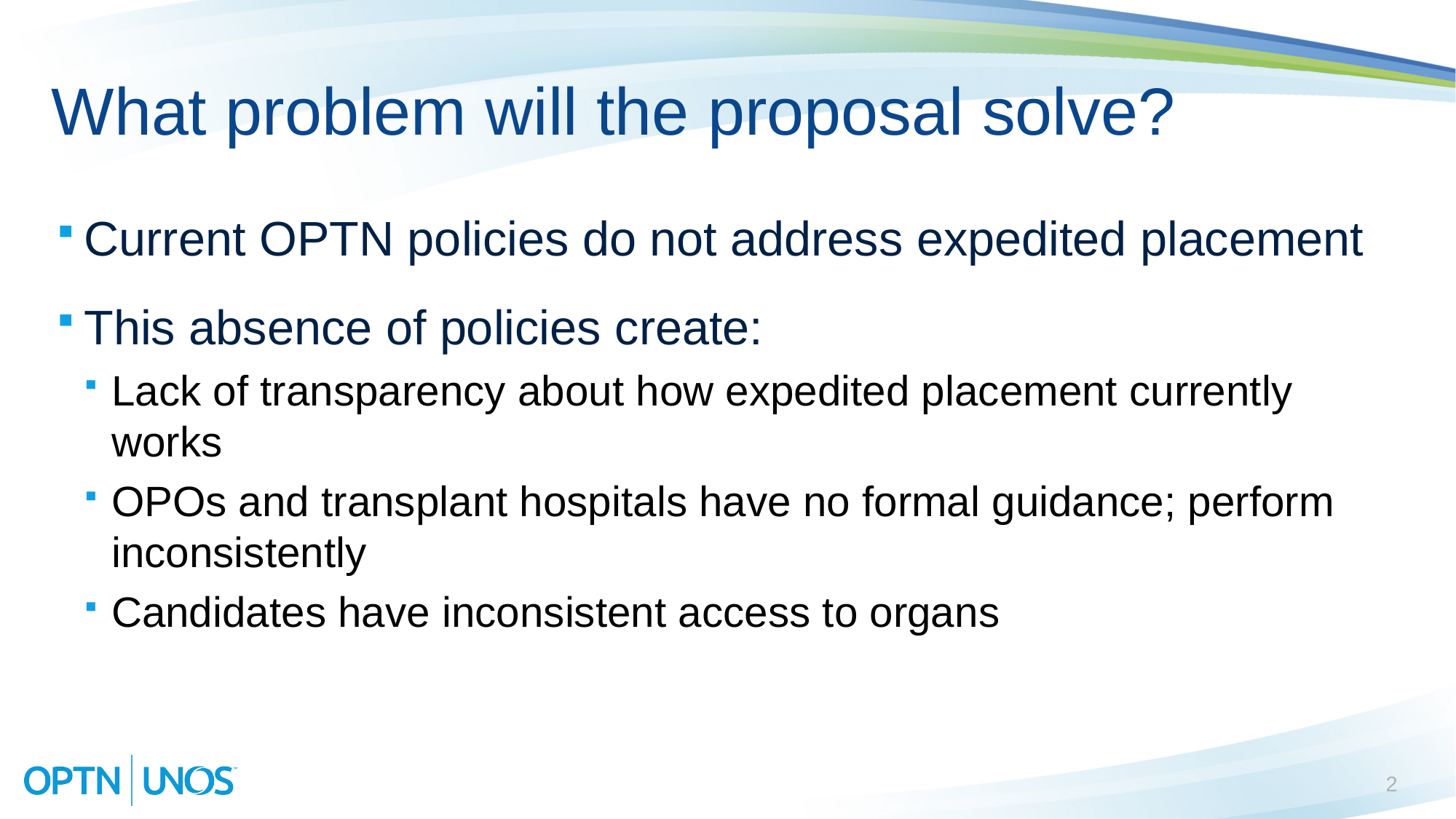

# What problem will the proposal solve?
Current OPTN policies do not address expedited placement
This absence of policies create:
Lack of transparency about how expedited placement currently works
OPOs and transplant hospitals have no formal guidance; perform inconsistently
Candidates have inconsistent access to organs

2